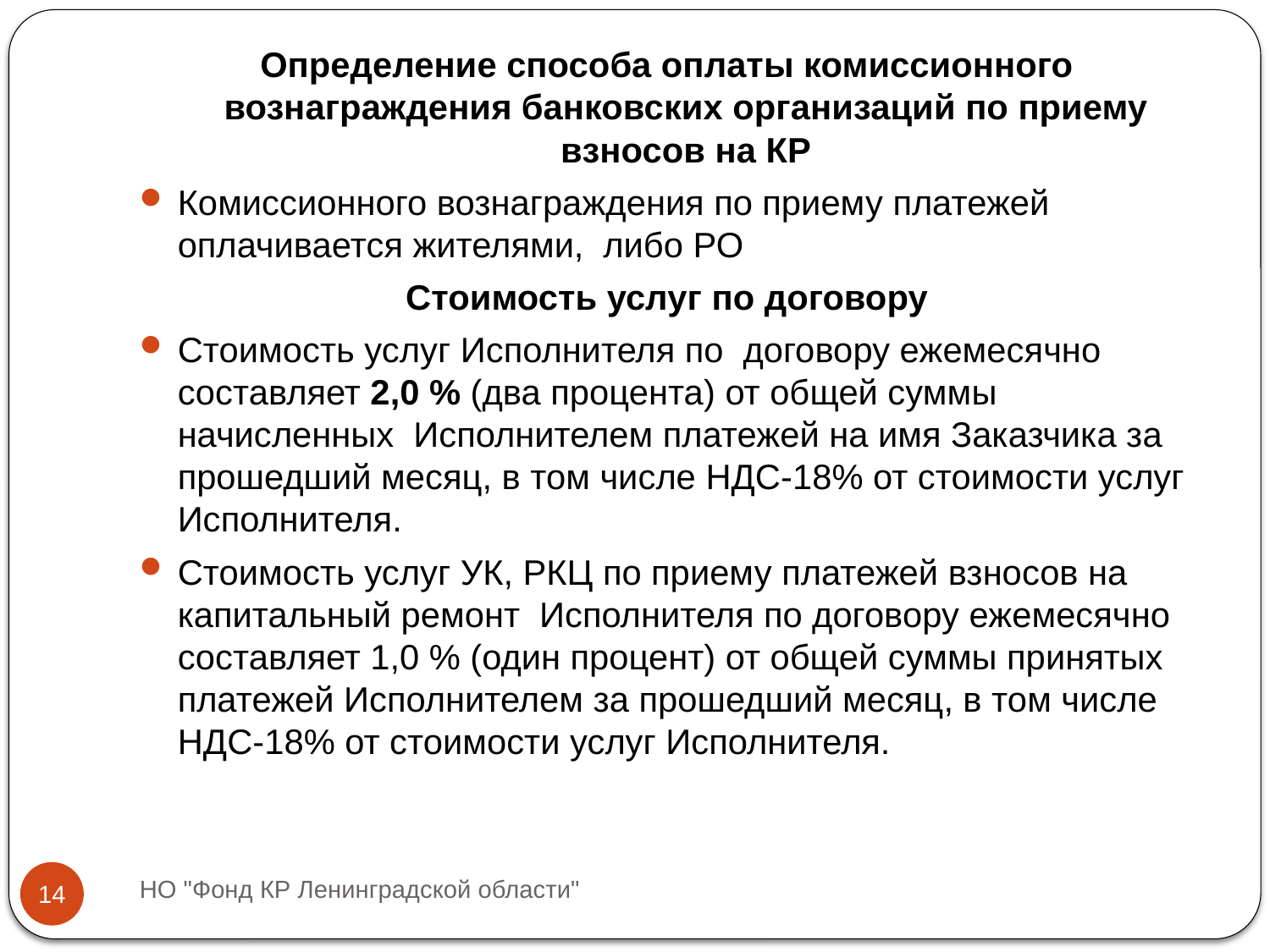

Определение способа оплаты комиссионного вознаграждения банковских организаций по приему взносов на КР
Комиссионного вознаграждения по приему платежей оплачивается жителями,  либо РО
Стоимость услуг по договору
Стоимость услуг Исполнителя по  договору ежемесячно составляет 2,0 % (два процента) от общей суммы начисленных  Исполнителем платежей на имя Заказчика за прошедший месяц, в том числе НДС-18% от стоимости услуг Исполнителя.
Стоимость услуг УК, РКЦ по приему платежей взносов на капитальный ремонт  Исполнителя по договору ежемесячно составляет 1,0 % (один процент) от общей суммы принятых платежей Исполнителем за прошедший месяц, в том числе НДС-18% от стоимости услуг Исполнителя.

НО "Фонд КР Ленинградской области"
14